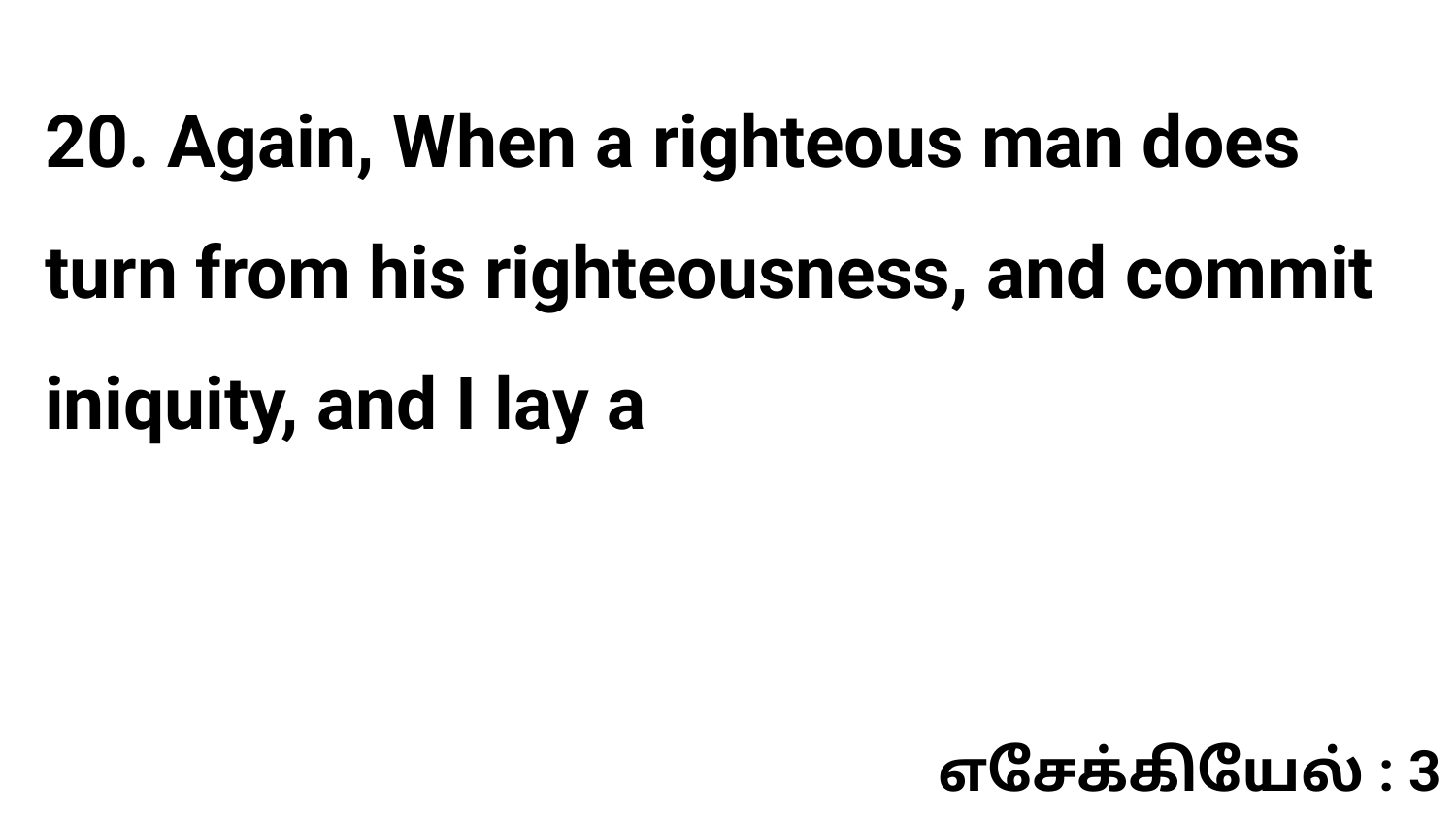

20. Again, When a righteous man does turn from his righteousness, and commit iniquity, and I lay a
எசேக்கியேல் : 3